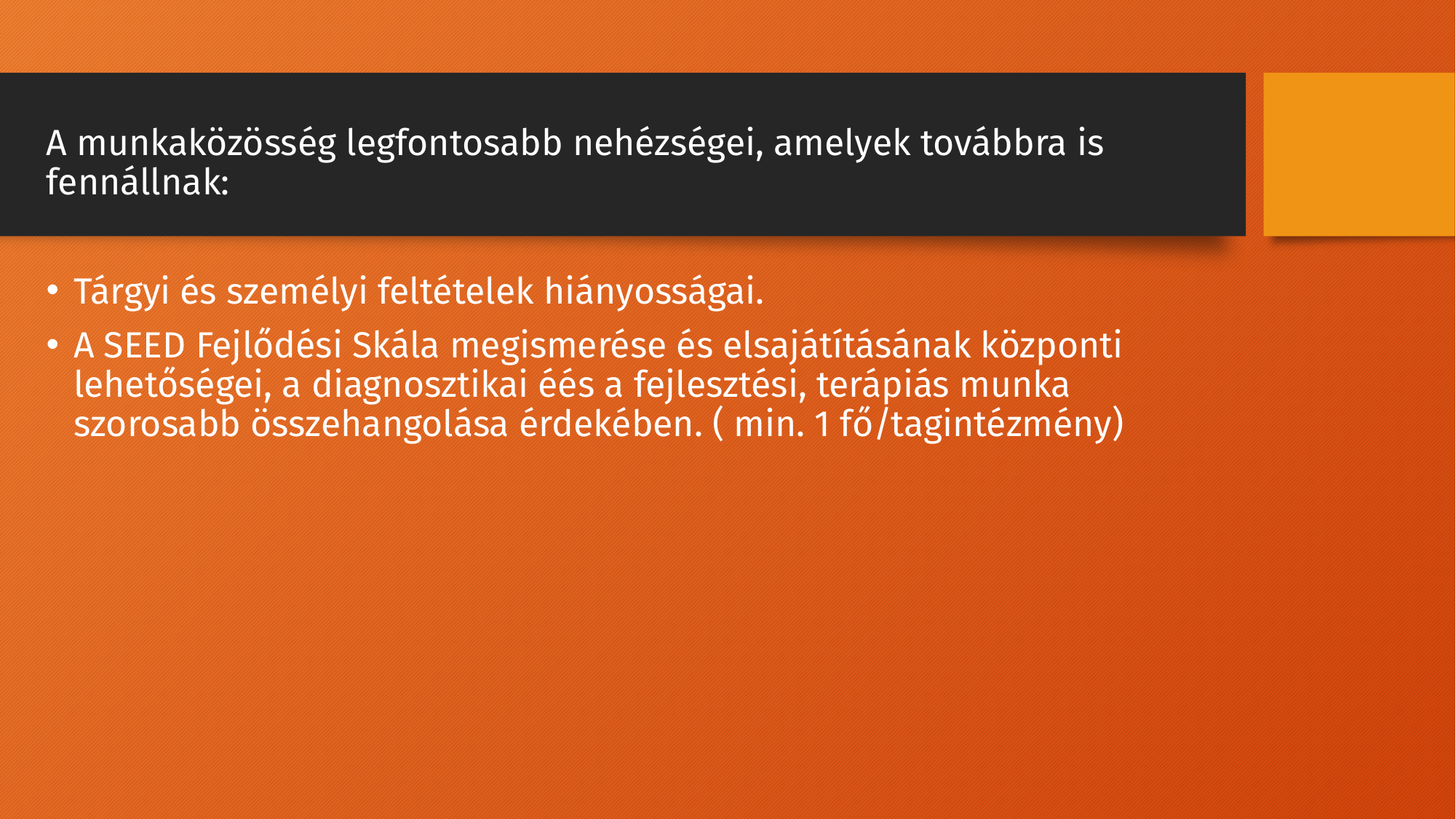

A munkaközösség legfontosabb nehézségei, amelyek továbbra is fennállnak:

Tárgyi és személyi feltételek hiányosságai.
A SEED Fejlődési Skála megismerése és elsajátításának központi lehetőségei, a diagnosztikai éés a fejlesztési, terápiás munka szorosabb összehangolása érdekében. ( min. 1 fő/tagintézmény)